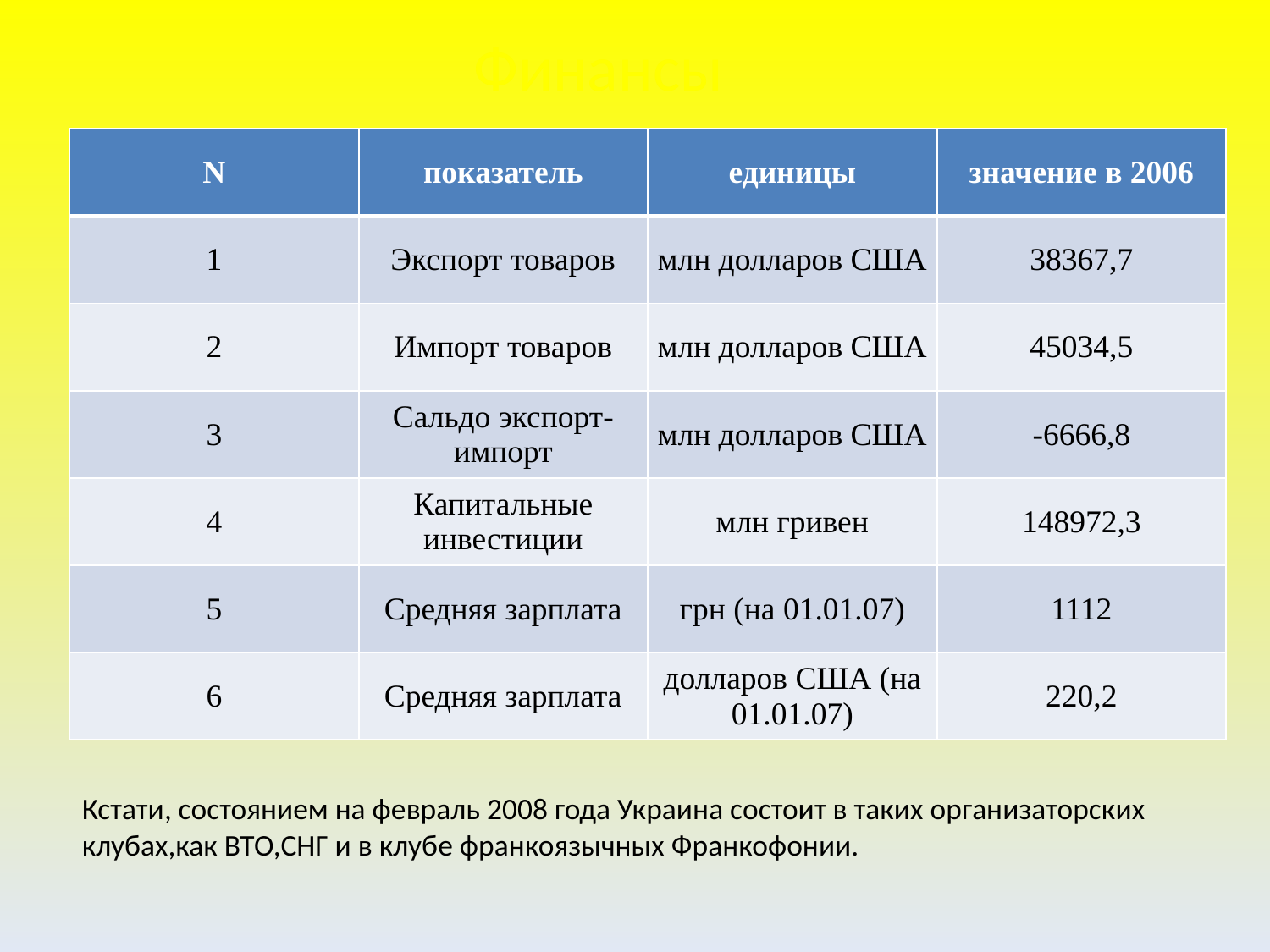

# Финансы
| N | показатель | единицы | значение в 2006 |
| --- | --- | --- | --- |
| 1 | Экспорт товаров | млн долларов США | 38367,7 |
| 2 | Импорт товаров | млн долларов США | 45034,5 |
| 3 | Сальдо экспорт-импорт | млн долларов США | -6666,8 |
| 4 | Капитальные инвестиции | млн гривен | 148972,3 |
| 5 | Средняя зарплата | грн (на 01.01.07) | 1112 |
| 6 | Средняя зарплата | долларов США (на 01.01.07) | 220,2 |
Кстати, состоянием на февраль 2008 года Украина состоит в таких организаторских клубах,как ВТО,СНГ и в клубе франкоязычных Франкофонии.